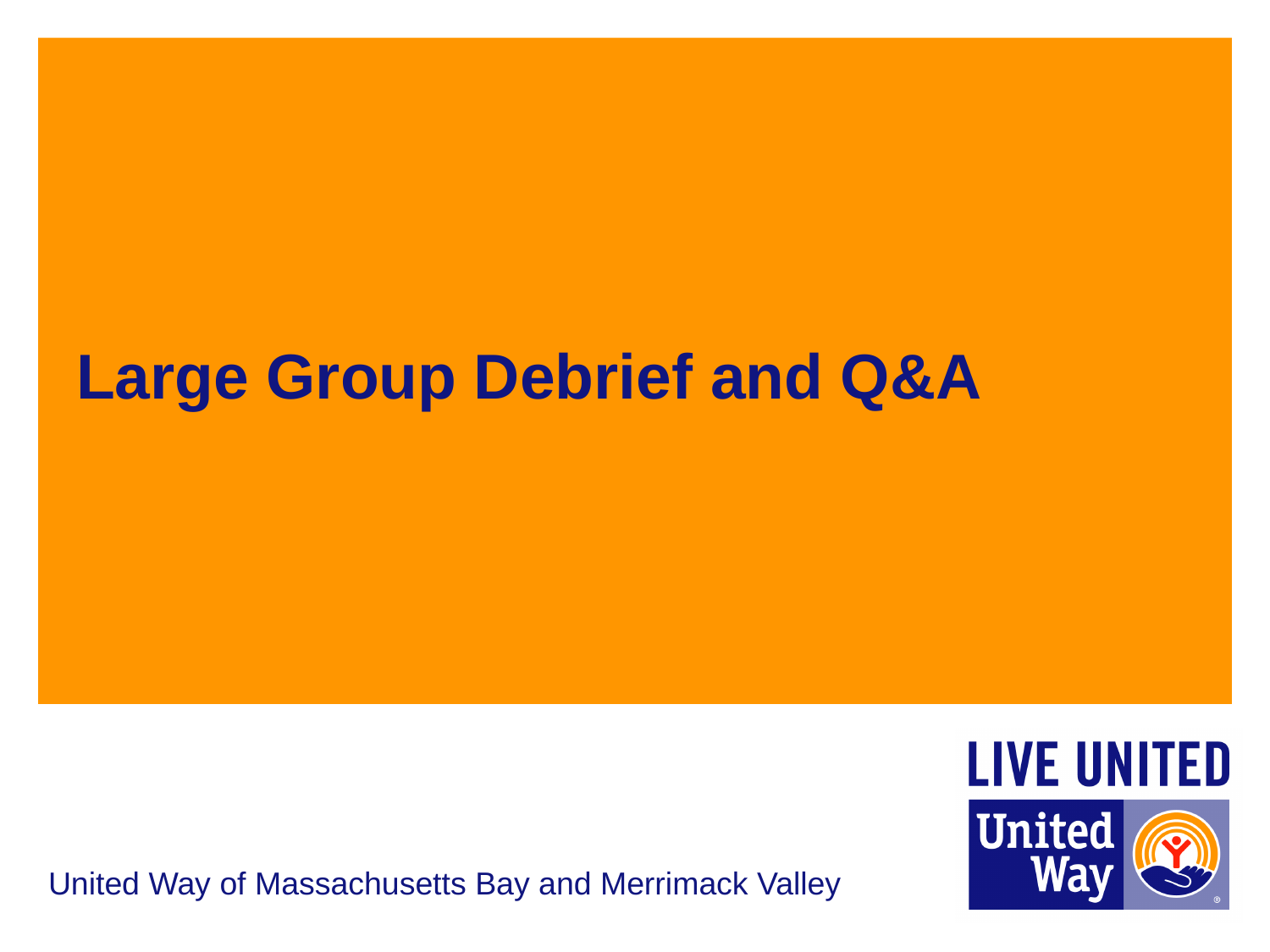

# Large Group Debrief and Q&A
United Way of Massachusetts Bay and Merrimack Valley